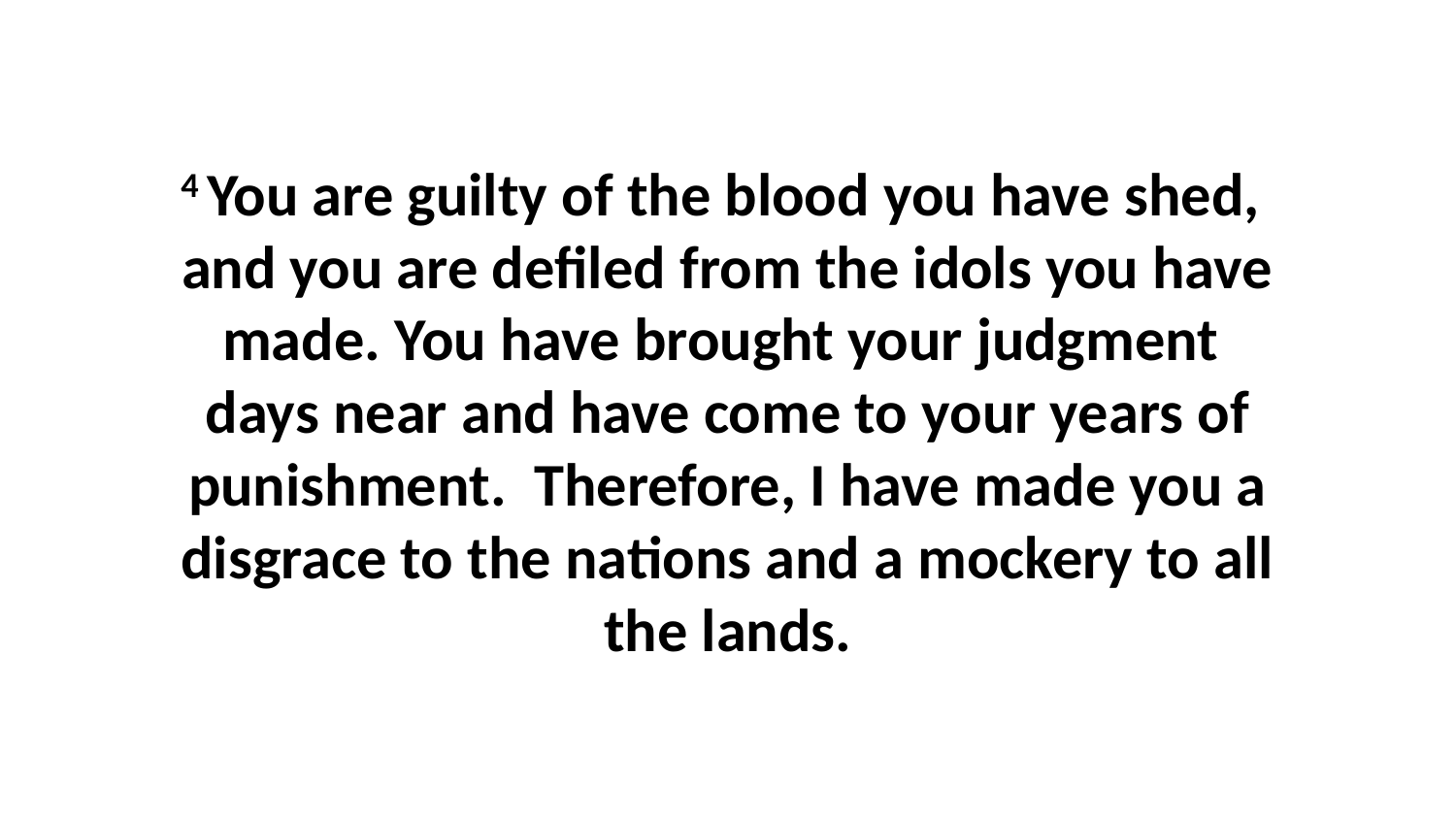

4 You are guilty of the blood you have shed,  and you are defiled from the idols you have made. You have brought your judgment  days near and have come to your years of punishment.  Therefore, I have made you a disgrace to the nations and a mockery to all the lands.